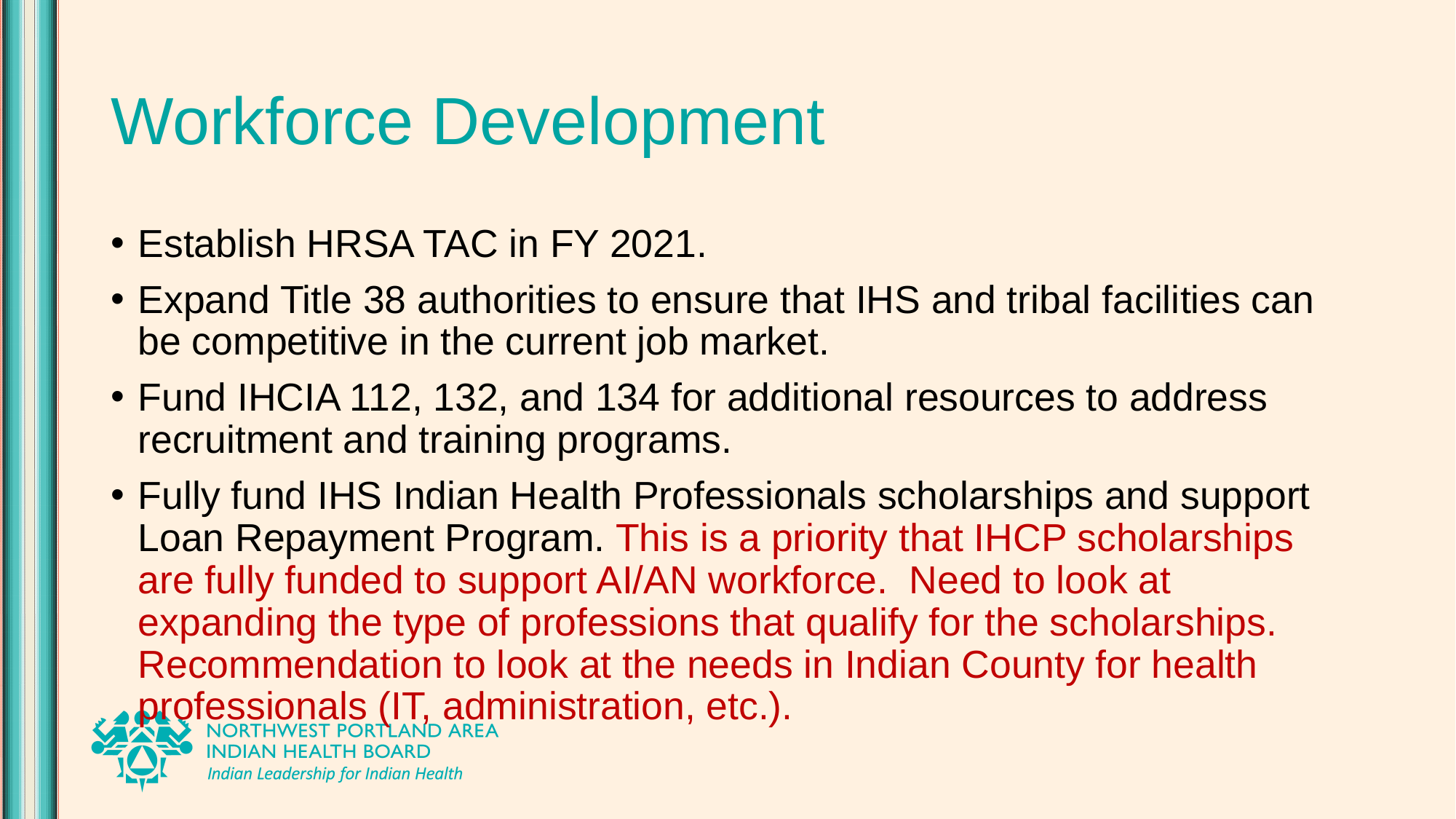

# Workforce Development
Establish HRSA TAC in FY 2021.
Expand Title 38 authorities to ensure that IHS and tribal facilities can be competitive in the current job market.
Fund IHCIA 112, 132, and 134 for additional resources to address recruitment and training programs.
Fully fund IHS Indian Health Professionals scholarships and support Loan Repayment Program. This is a priority that IHCP scholarships are fully funded to support AI/AN workforce.  Need to look at expanding the type of professions that qualify for the scholarships.  Recommendation to look at the needs in Indian County for health professionals (IT, administration, etc.).